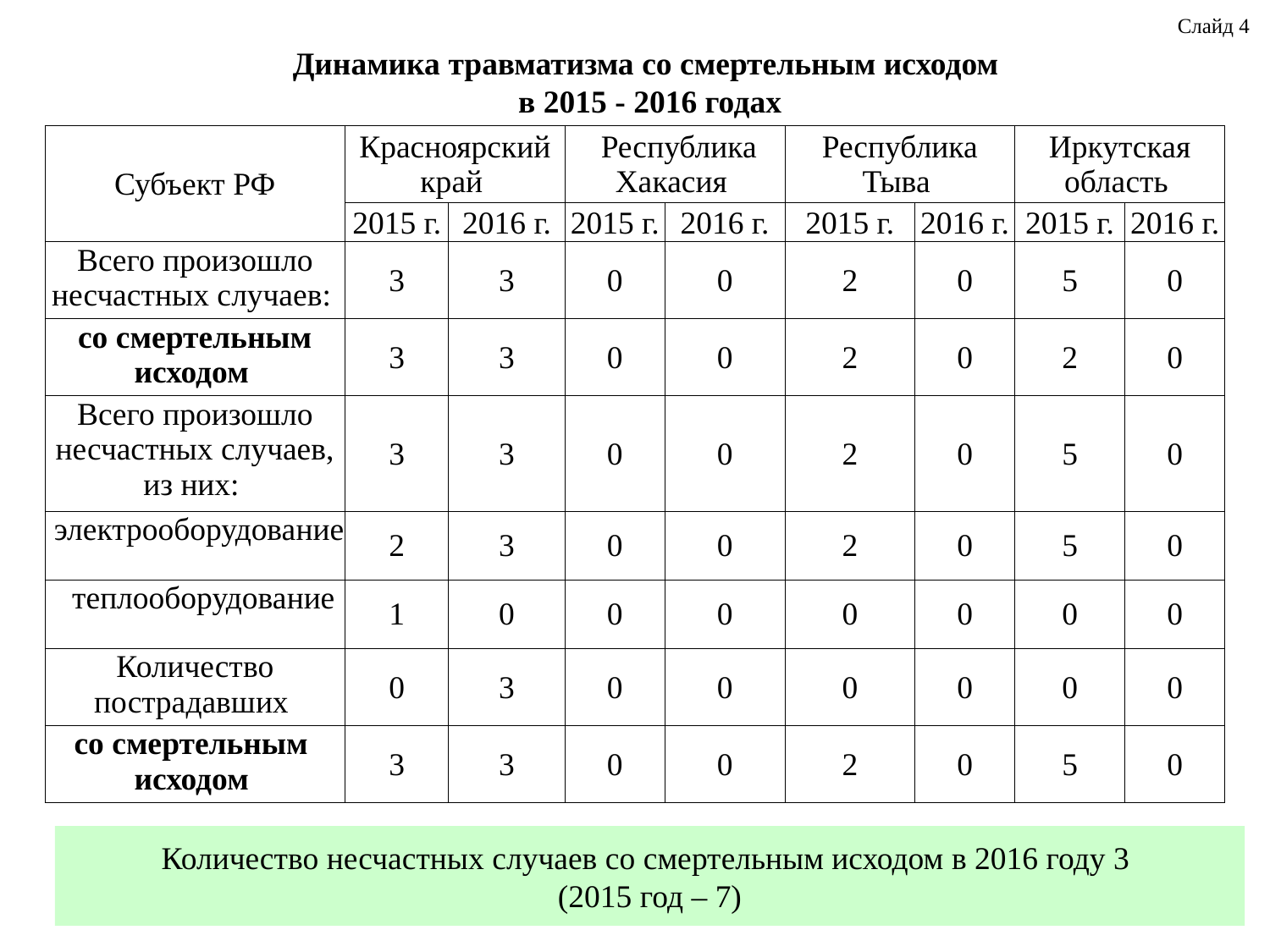

Слайд 4
Динамика травматизма со смертельным исходом
в 2015 - 2016 годах
| Субъект РФ | Красноярский край |  | Республика Хакасия |  | Республика Тыва |  | Иркутская область |  |
| --- | --- | --- | --- | --- | --- | --- | --- | --- |
|  | 2015 г. | 2016 г. | 2015 г. | 2016 г. | 2015 г. | 2016 г. | 2015 г. | 2016 г. |
| Всего произошло несчастных случаев: | 3 | 3 | 0 | 0 | 2 | 0 | 5 | 0 |
| со смертельным исходом | 3 | 3 | 0 | 0 | 2 | 0 | 2 | 0 |
| Всего произошло несчастных случаев, из них: | 3 | 3 | 0 | 0 | 2 | 0 | 5 | 0 |
| электрооборудование | 2 | 3 | 0 | 0 | 2 | 0 | 5 | 0 |
| теплооборудование | 1 | 0 | 0 | 0 | 0 | 0 | 0 | 0 |
| Количество пострадавших | 0 | 3 | 0 | 0 | 0 | 0 | 0 | 0 |
| со смертельным исходом | 3 | 3 | 0 | 0 | 2 | 0 | 5 | 0 |
Количество несчастных случаев со смертельным исходом в 2016 году 3
(2015 год – 7)
4